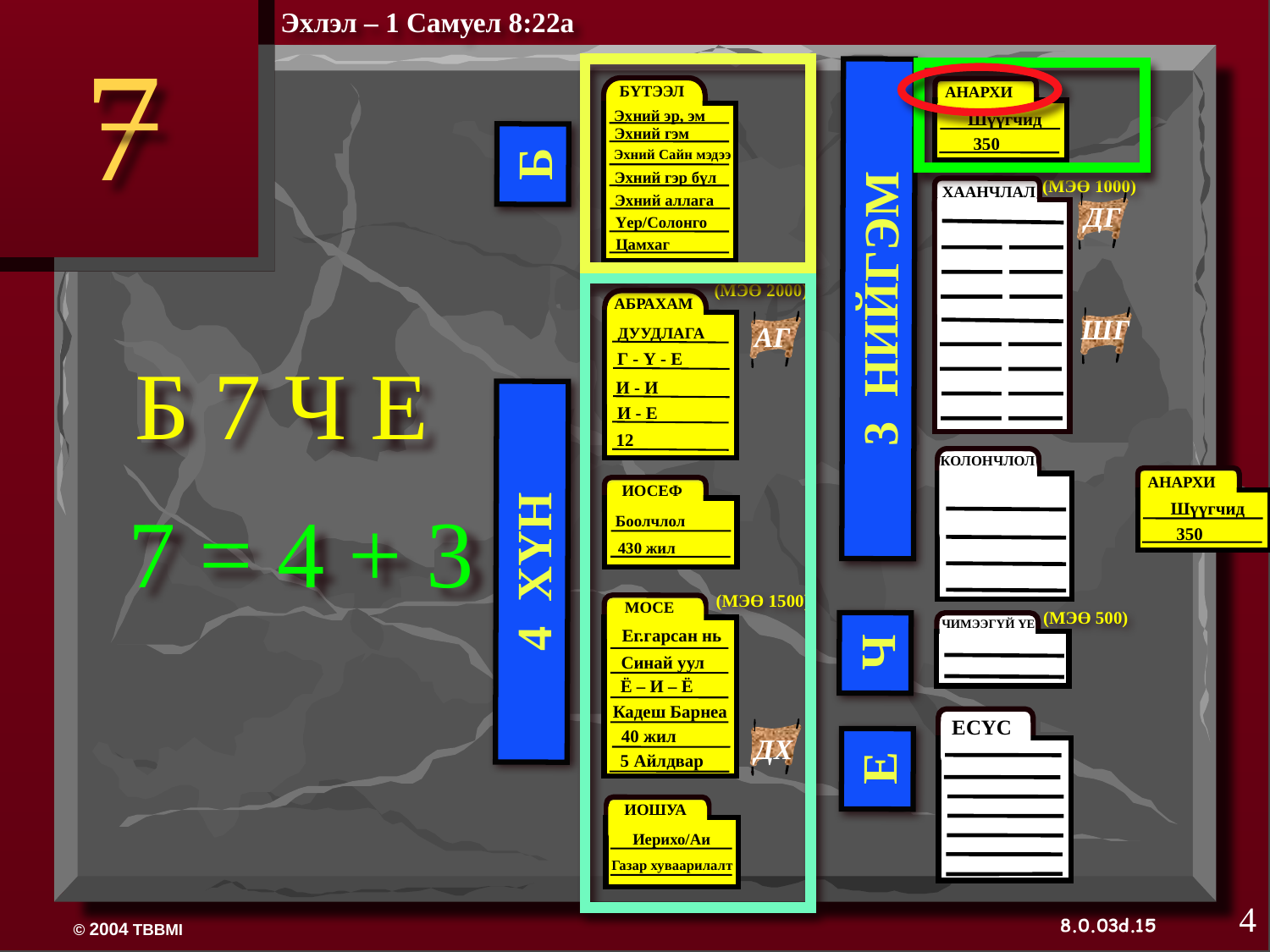

Эхлэл – 1 Самуел 8:22а
7

БҮТЭЭЛ

Эхний эр, эм
Эхний гэм

Эхний Сайн мэдээ

Эхний гэр бүл

Эхний аллага

Үер/Солонго

Цамхаг

АНАРХИ

Шүүгчид
350

350

Б
(МЭӨ 1000)
ХААНЧЛАЛ

ДГ
ШГ

AГ

ДХ

3  НИЙГЭМ
(МЭӨ 2000)

АБРАХАМ

ДУУДЛАГА
Г - Ү - Е

И - И

И - E

12

Б 7 Ч Е

КОЛОНЧЛОЛ

АНАРХИ

Шүүгчид
350

350

ИОСЕФ

Боолчлол

430 жил

7 = 4 + 3

4  ХҮН

(МЭӨ 1500)

МОСЕ

Ег.гарсан нь
Синай уул

Ё – И – Ё

Кадеш Барнеа

40 жил
40

5 Айлдвар

(МЭӨ 500)
ЧИМЭЭГҮЙ ҮЕ

Ч

ЕСҮС

Е

ИОШУА

Иерихо/Аи

Газар хуваарилалт

4
15